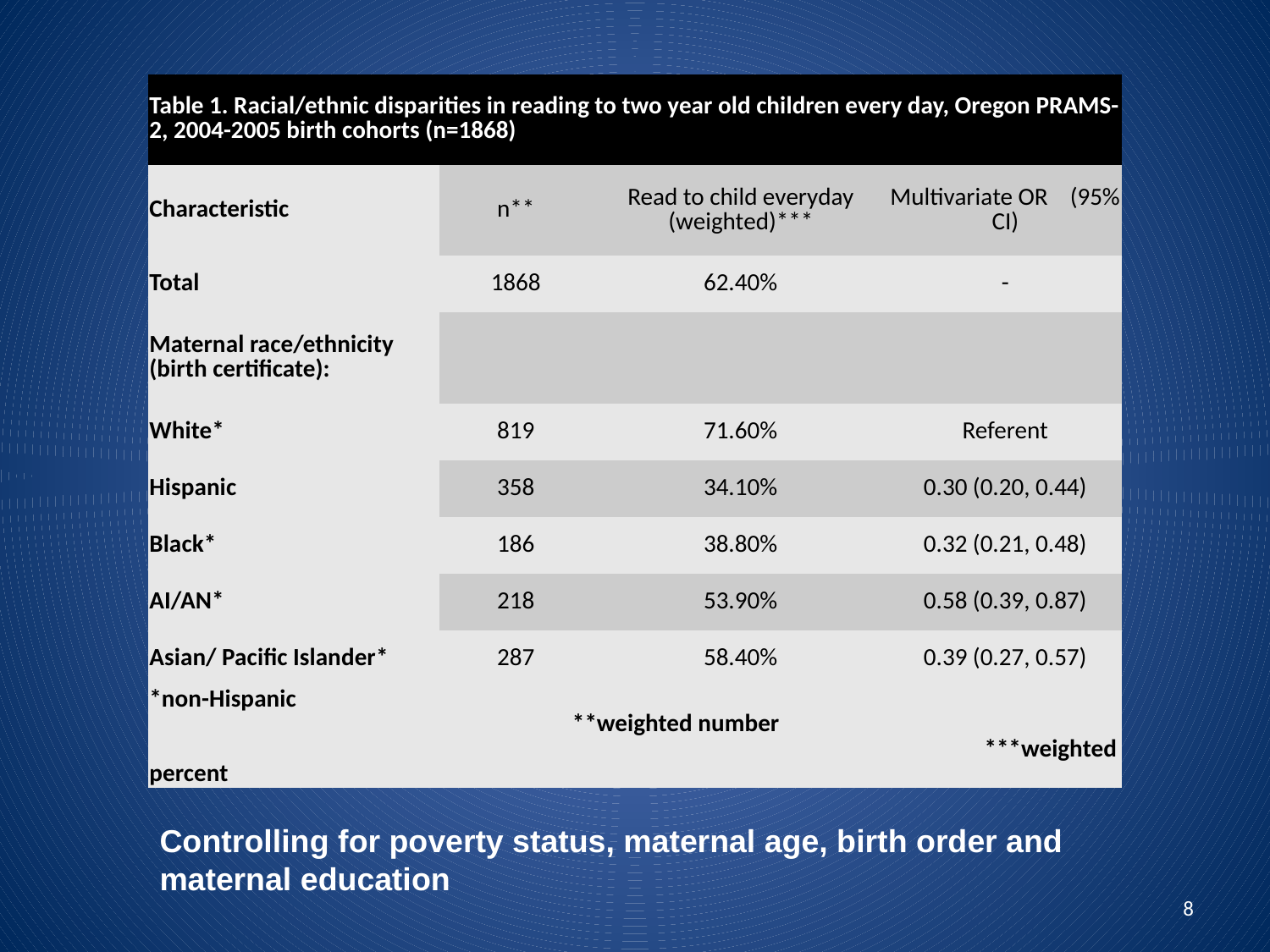

| Table 1. Racial/ethnic disparities in reading to two year old children every day, Oregon PRAMS-2, 2004-2005 birth cohorts (n=1868) |  |  |  |
| --- | --- | --- | --- |
| Characteristic | n\*\* | Read to child everyday (weighted)\*\*\* | Multivariate OR (95% CI) |
| Total | 1868 | 62.40% | - |
| Maternal race/ethnicity (birth certificate): |  |  |  |
| White\* | 819 | 71.60% | Referent |
| Hispanic | 358 | 34.10% | 0.30 (0.20, 0.44) |
| Black\* | 186 | 38.80% | 0.32 (0.21, 0.48) |
| AI/AN\* | 218 | 53.90% | 0.58 (0.39, 0.87) |
| Asian/ Pacific Islander\* | 287 | 58.40% | 0.39 (0.27, 0.57) |
| \*non-Hispanic \*\*weighted number \*\*\*weighted percent |  |  |  |
Controlling for poverty status, maternal age, birth order and maternal education
8